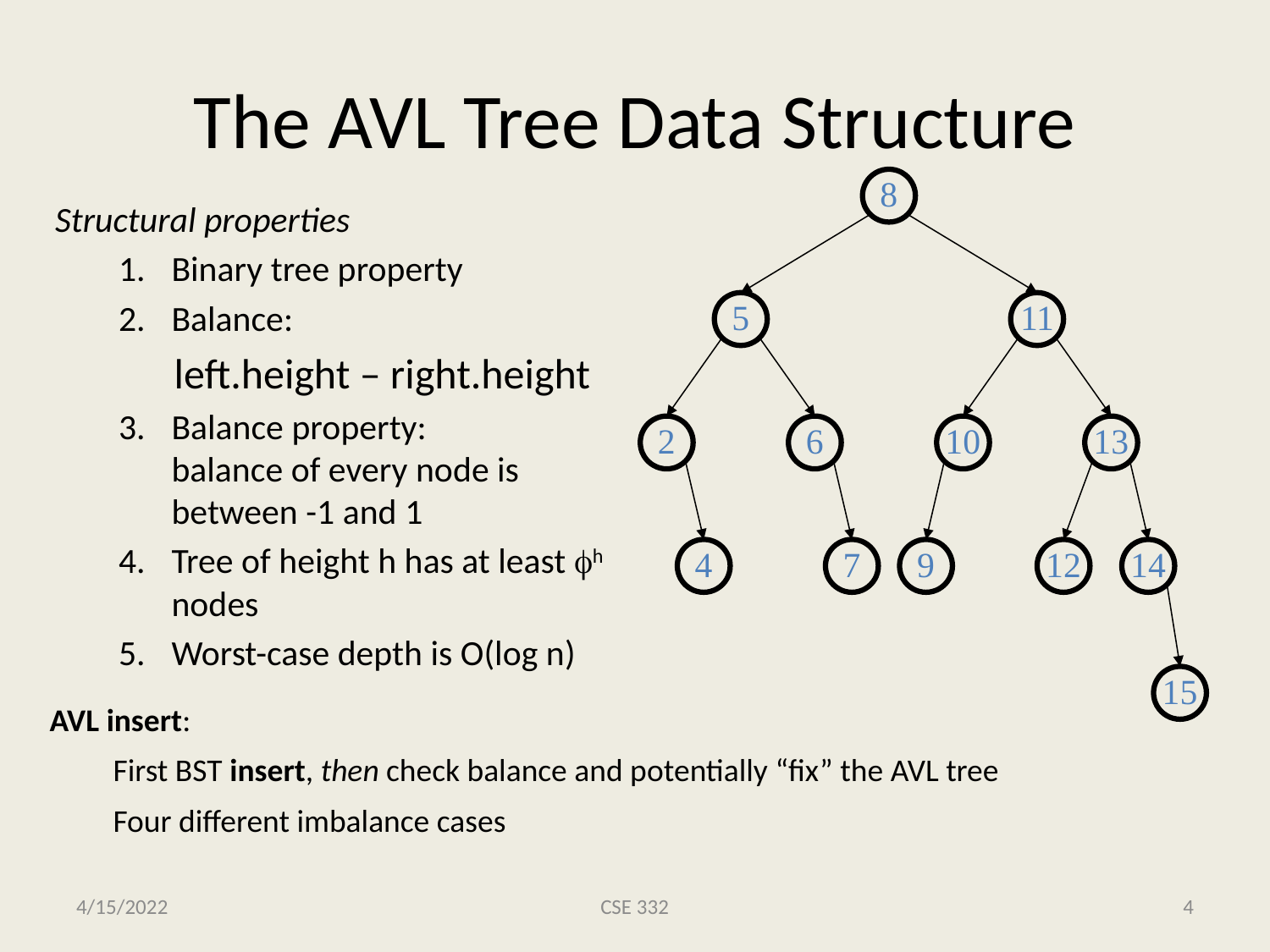

# The AVL Tree Data Structure
8
Structural properties
Binary tree property
Balance:
left.height – right.height
Balance property:
balance of every node is
between -1 and 1
Tree of height h has at least φh nodes
Worst-case depth is O(log n)
5
11
2
6
10
13
4
7
9
12
14
15
AVL insert:
First BST insert, then check balance and potentially “fix” the AVL tree
Four different imbalance cases
4/15/2022
CSE 332
4